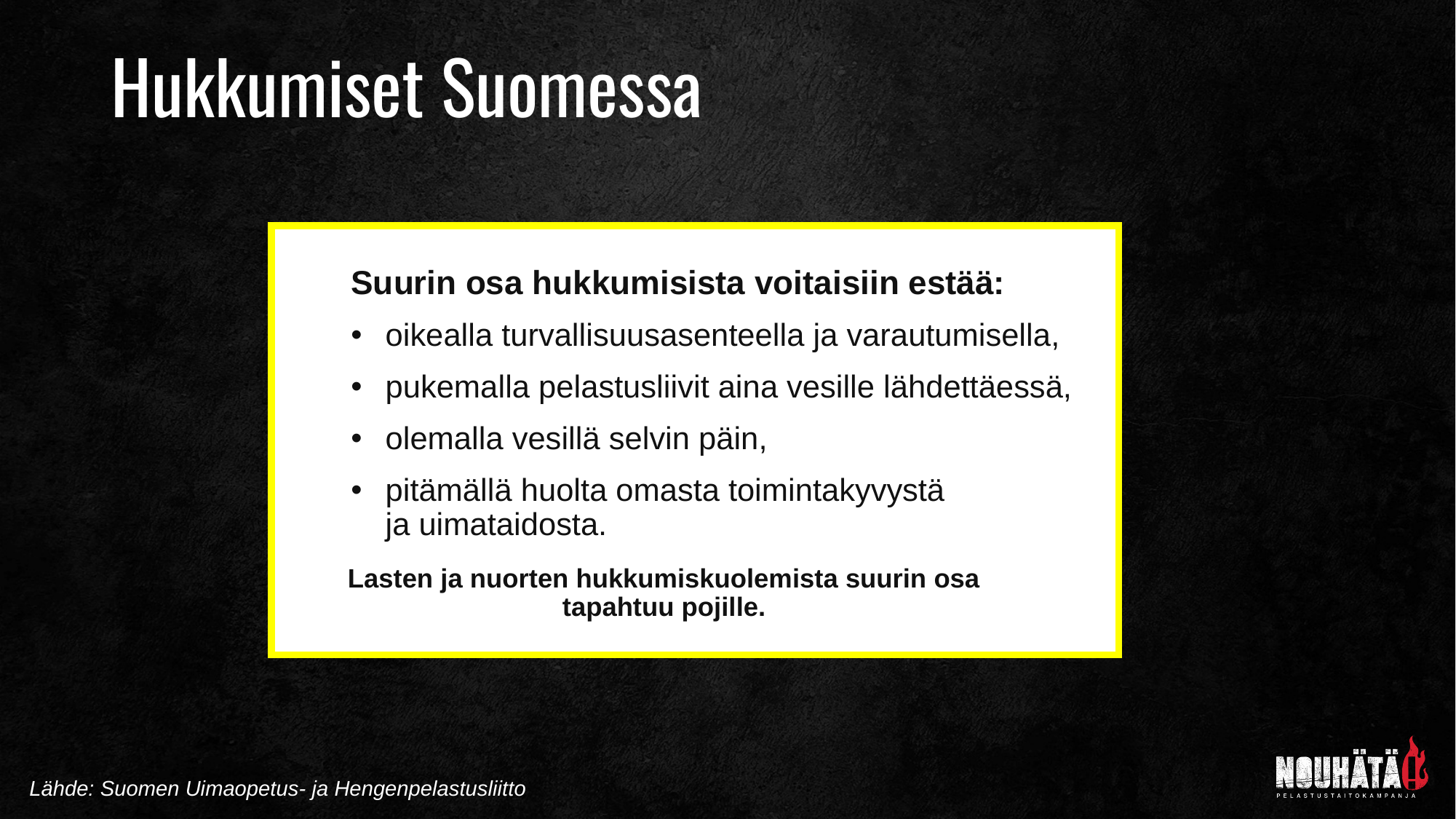

# Hukkumiset Suomessa

Suurin osa hukkumisista voitaisiin estää:
oikealla turvallisuusasenteella ja varautumisella,
pukemalla pelastusliivit aina vesille lähdettäessä,
olemalla vesillä selvin päin,
pitämällä huolta omasta toimintakyvystä
ja uimataidosta.

Lasten ja nuorten hukkumiskuolemista suurin osa tapahtuu pojille.
Lähde: Suomen Uimaopetus- ja Hengenpelastusliitto